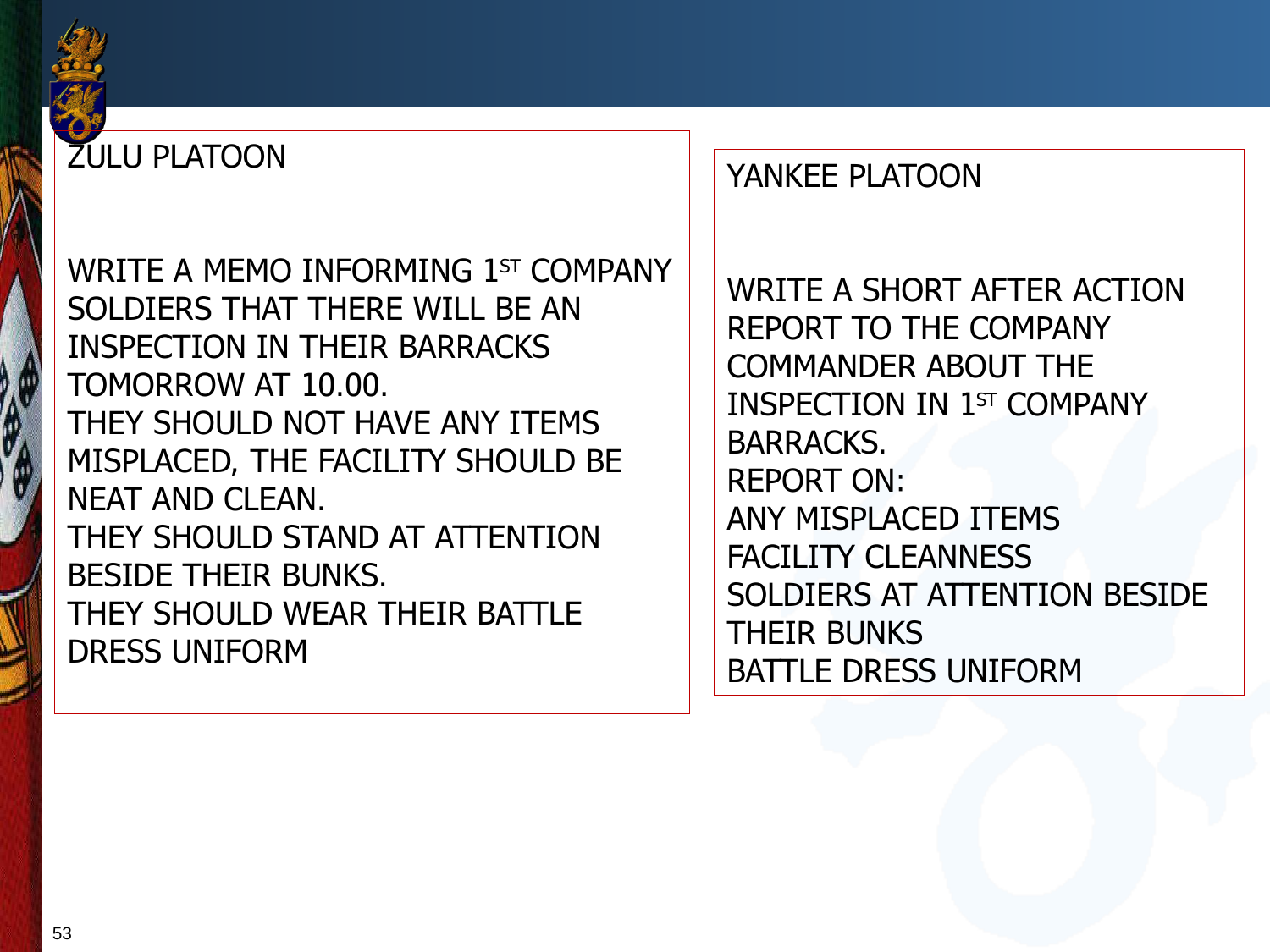

ZULU PLATOON

WRITE A MEMO INFORMING 1ST COMPANY SOLDIERS THAT THERE WILL BE AN INSPECTION IN THEIR BARRACKS TOMORROW AT 10.00.
THEY SHOULD NOT HAVE ANY ITEMS MISPLACED, THE FACILITY SHOULD BE NEAT AND CLEAN.
THEY SHOULD STAND AT ATTENTION BESIDE THEIR BUNKS.
THEY SHOULD WEAR THEIR BATTLE DRESS UNIFORM

YANKEE PLATOON

WRITE A SHORT AFTER ACTION REPORT TO THE COMPANY COMMANDER ABOUT THE INSPECTION IN 1ST COMPANY BARRACKS.
REPORT ON:
ANY MISPLACED ITEMS
FACILITY CLEANNESS
SOLDIERS AT ATTENTION BESIDE THEIR BUNKS
BATTLE DRESS UNIFORM